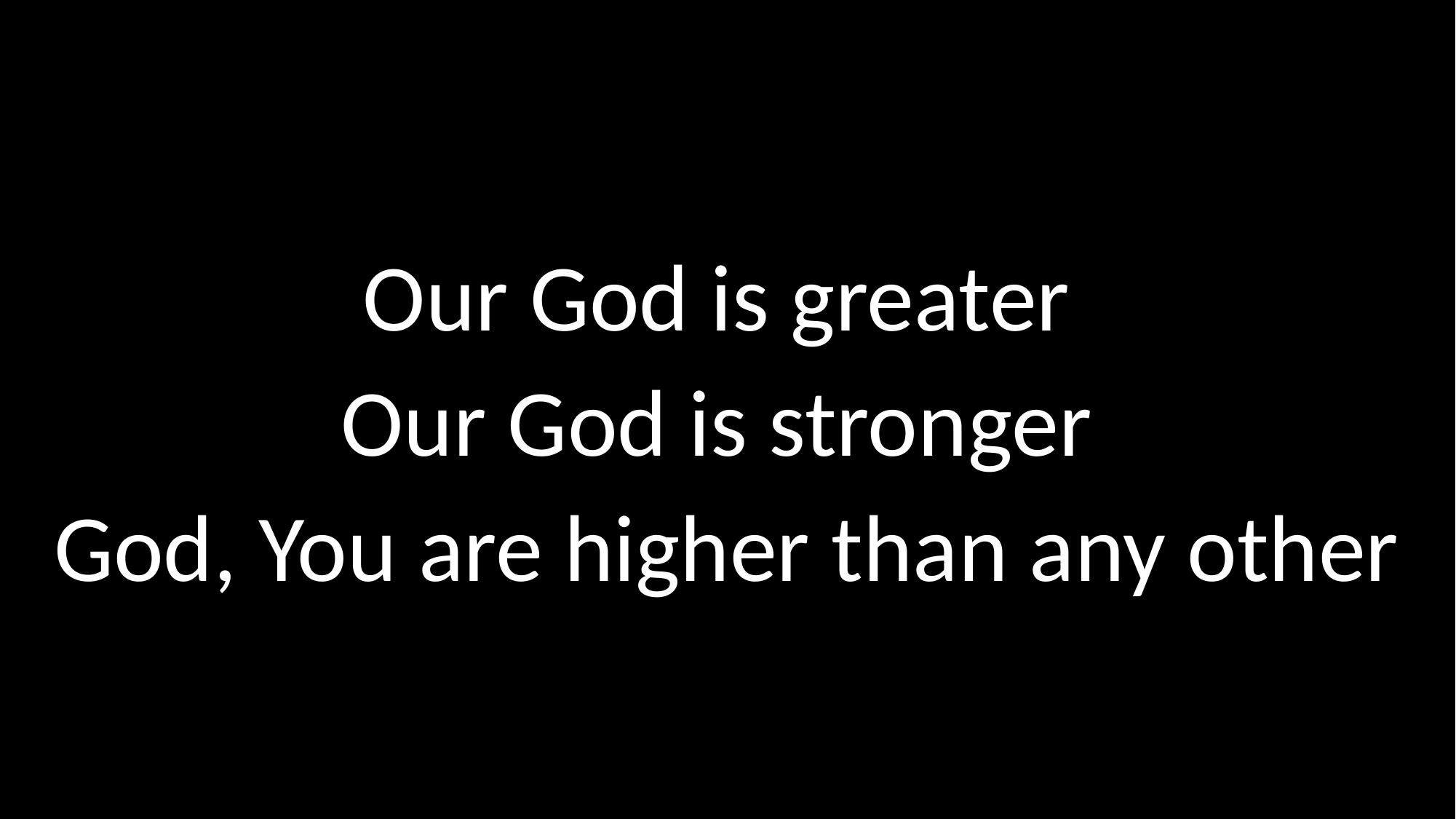

# Our God is greater Our God is stronger God, You are higher than any other